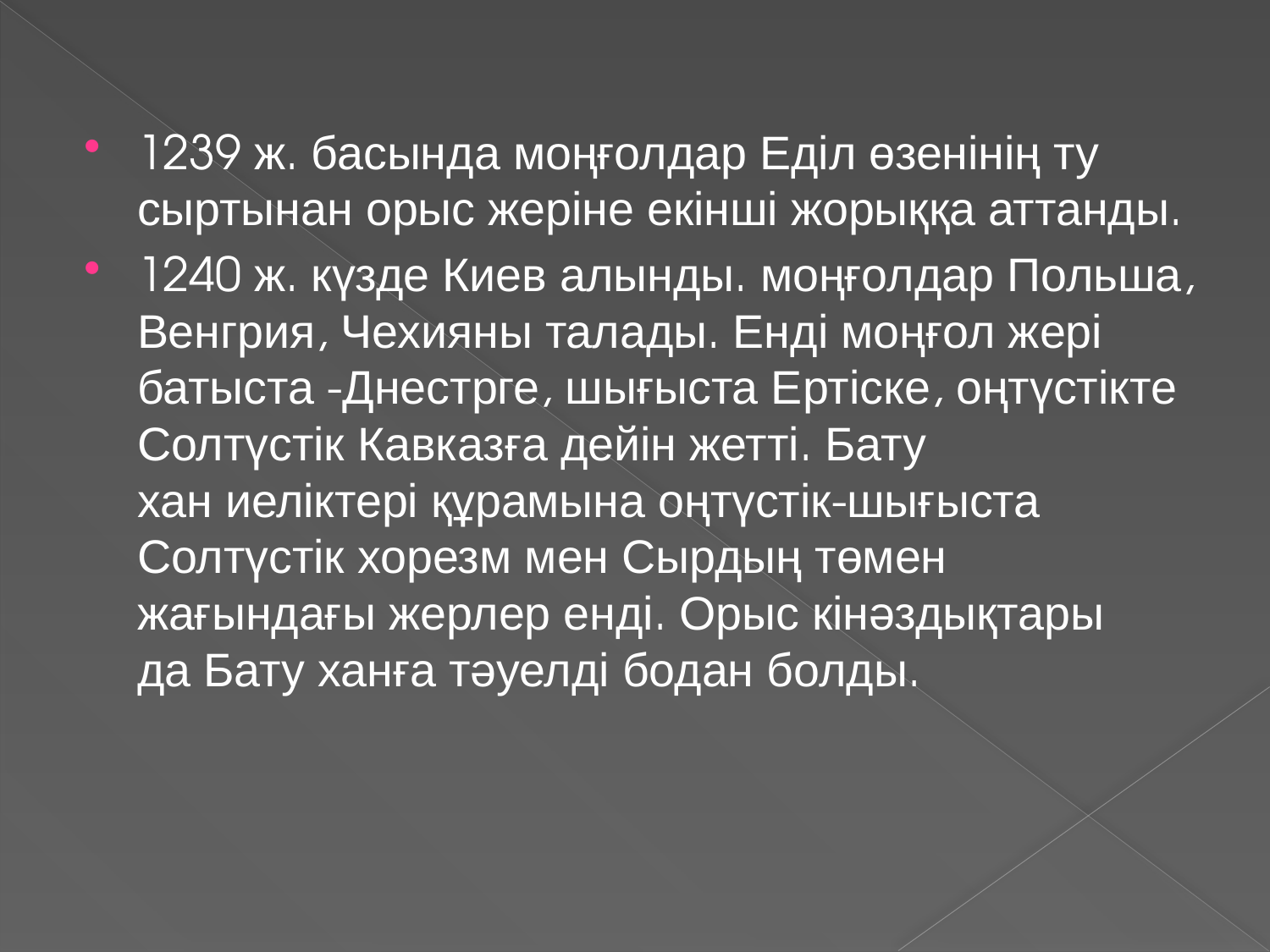

1239 ж. басында моңғолдар Еділ өзенінің ту сыртынан орыс жеріне екінші жорыққа аттанды.
1240 ж. күзде Киев алынды. моңғолдар Польша, Венгрия, Чехияны талады. Енді моңғол жері батыста -Днестрге, шығыста Ертіске, оңтүстікте Солтүстік Кавказға дейін жетті. Бату хан иеліктері құрамына оңтүстік-шығыста Солтүстік хорезм мен Сырдың төмен жағындағы жерлер енді. Орыс кінәздықтары да Бату ханға тәуелді бодан болды.